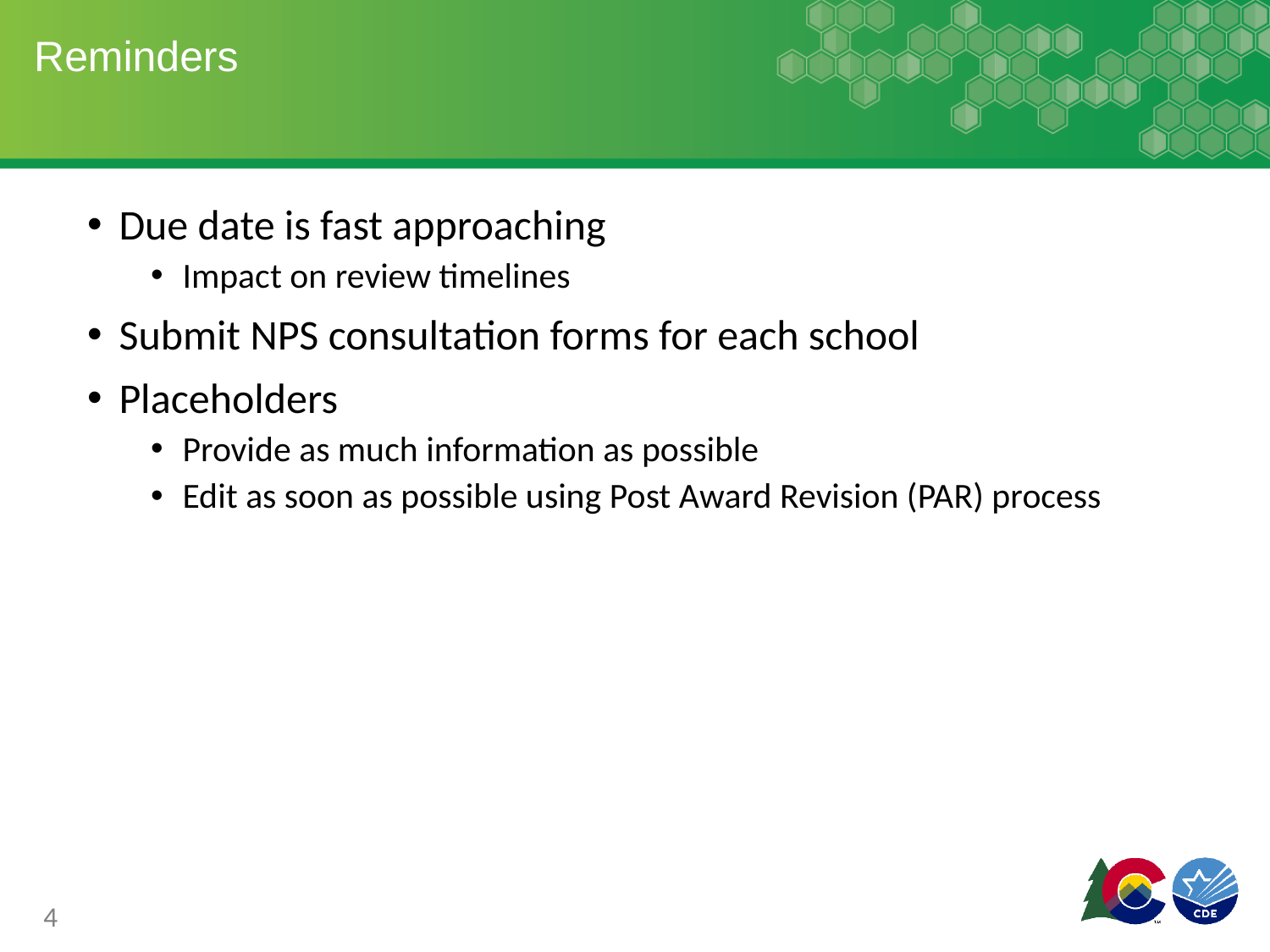

# Reminders
Due date is fast approaching
Impact on review timelines
Submit NPS consultation forms for each school
Placeholders
Provide as much information as possible
Edit as soon as possible using Post Award Revision (PAR) process

4